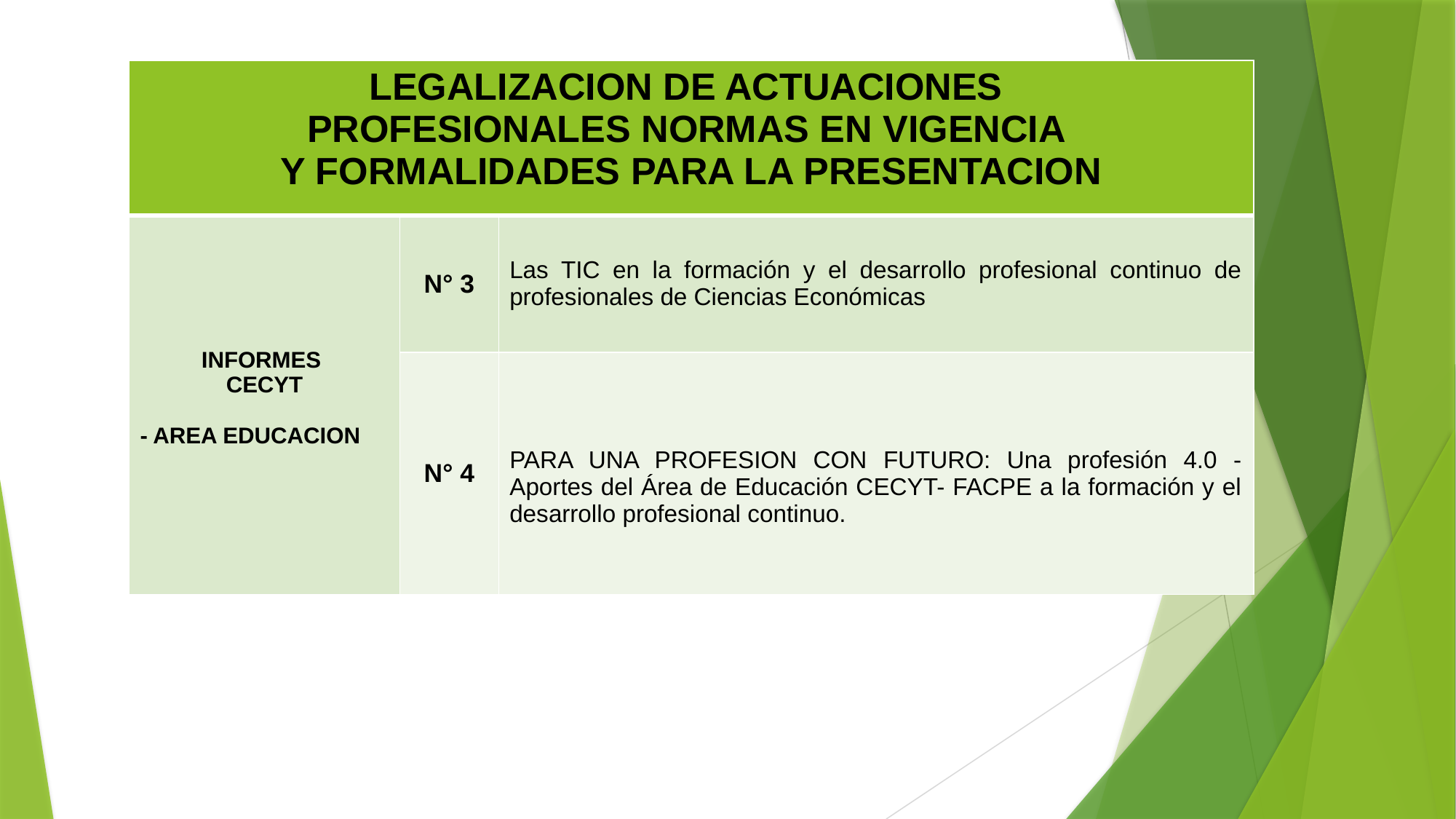

| LEGALIZACION DE ACTUACIONES PROFESIONALES NORMAS EN VIGENCIA Y FORMALIDADES PARA LA PRESENTACION |  |  |
| --- | --- | --- |
| INFORMES CECYT - AREA EDUCACION | N° 3 | Las TIC en la formación y el desarrollo profesional continuo de profesionales de Ciencias Económicas |
|  | N° 4 | PARA UNA PROFESION CON FUTURO: Una profesión 4.0 - Aportes del Área de Educación CECYT- FACPE a la formación y el desarrollo profesional continuo. |